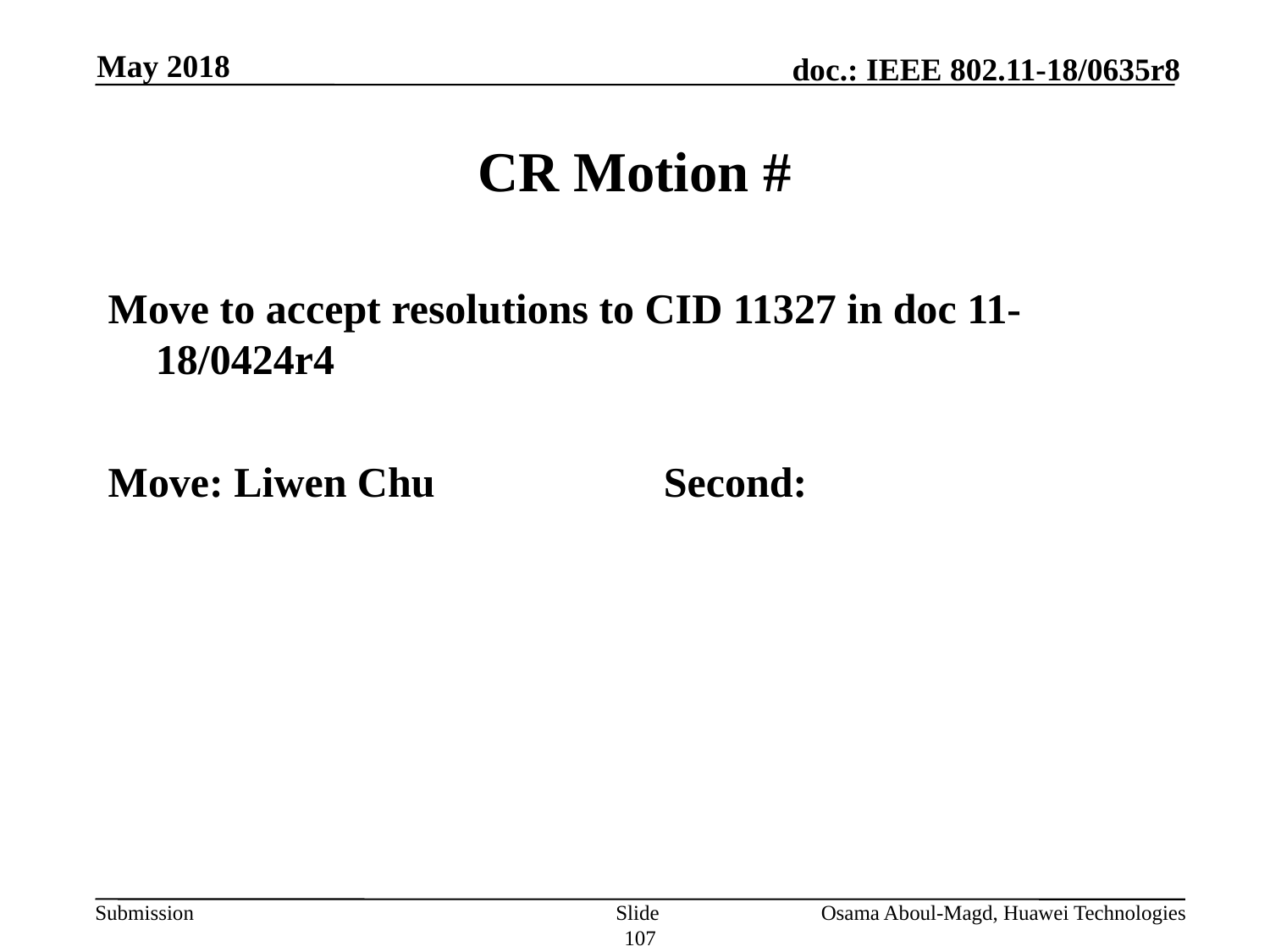

May 2018
# CR Motion #
Move to accept resolutions to CID 11327 in doc 11-18/0424r4

Move: Liwen Chu		Second:

Slide 107
Osama Aboul-Magd, Huawei Technologies